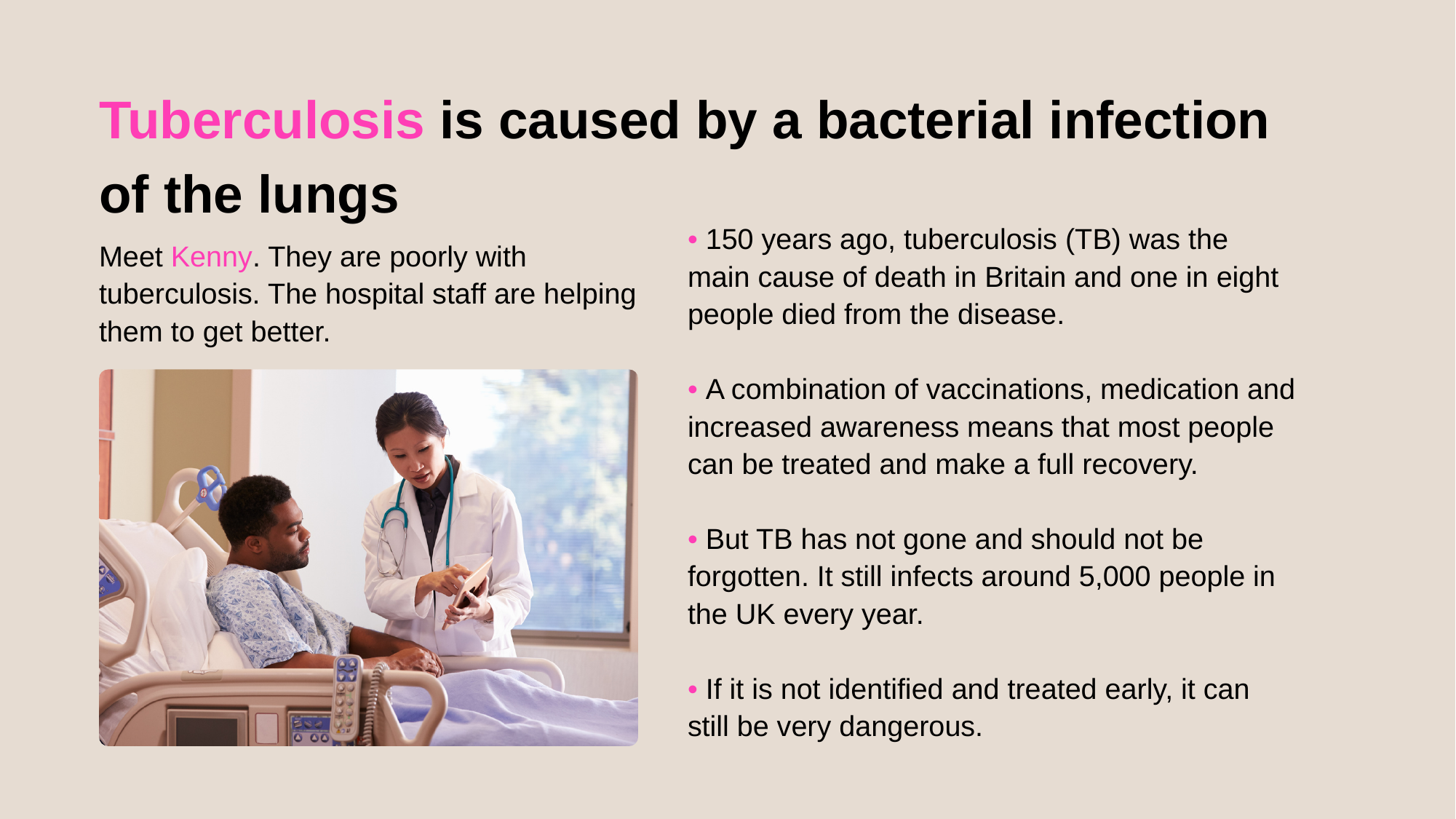

Tuberculosis is caused by a bacterial infection of the lungs
• 150 years ago, tuberculosis (TB) was the main cause of death in Britain and one in eight people died from the disease.

• A combination of vaccinations, medication and increased awareness means that most people can be treated and make a full recovery.

• But TB has not gone and should not be forgotten. It still infects around 5,000 people in the UK every year.

• If it is not identified and treated early, it can still be very dangerous.
Meet Kenny. They are poorly with tuberculosis. The hospital staff are helping them to get better.